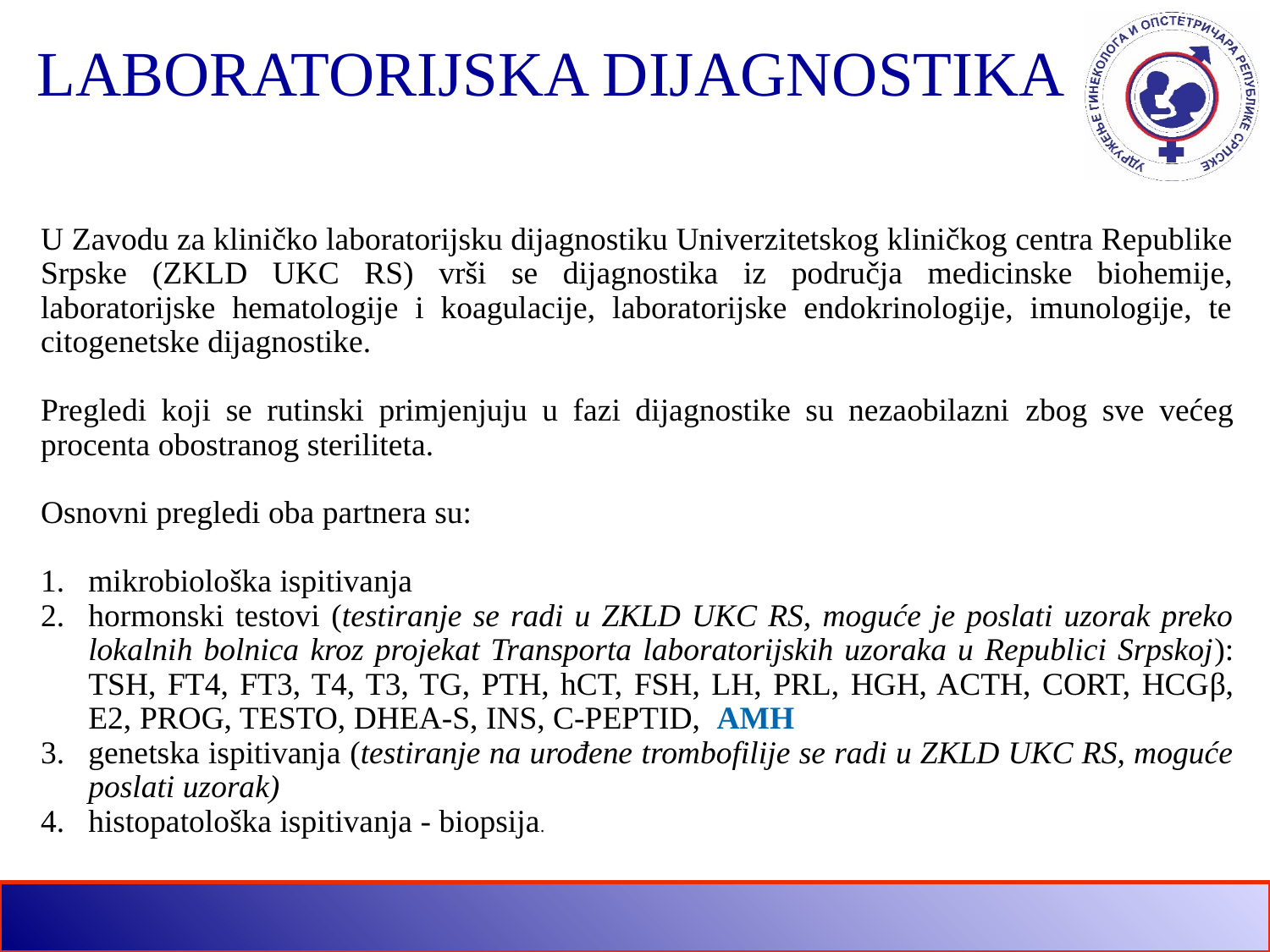

LABORATORIJSKA DIJAGNOSTIKA
U Zavodu za kliničko laboratorijsku dijagnostiku Univerzitetskog kliničkog centra Republike Srpske (ZKLD UKC RS) vrši se dijagnostika iz područja medicinske biohemije, laboratorijske hematologije i koagulacije, laboratorijske endokrinologije, imunologije, te citogenetske dijagnostike.

Pregledi koji se rutinski primjenjuju u fazi dijagnostike su nezaobilazni zbog sve većeg procenta obostranog steriliteta.

Osnovni pregledi oba partnera su:

mikrobiološka ispitivanja
hormonski testovi (testiranje se radi u ZKLD UKC RS, moguće je poslati uzorak preko lokalnih bolnica kroz projekat Transporta laboratorijskih uzoraka u Republici Srpskoj): TSH, FT4, FT3, T4, T3, TG, PTH, hCT, FSH, LH, PRL, HGH, ACTH, CORT, HCGβ, E2, PROG, TESTO, DHEA-S, INS, C-PEPTID,  AMH
genetska ispitivanja (testiranje na urođene trombofilije se radi u ZKLD UKC RS, moguće poslati uzorak)
histopatološka ispitivanja - biopsija.